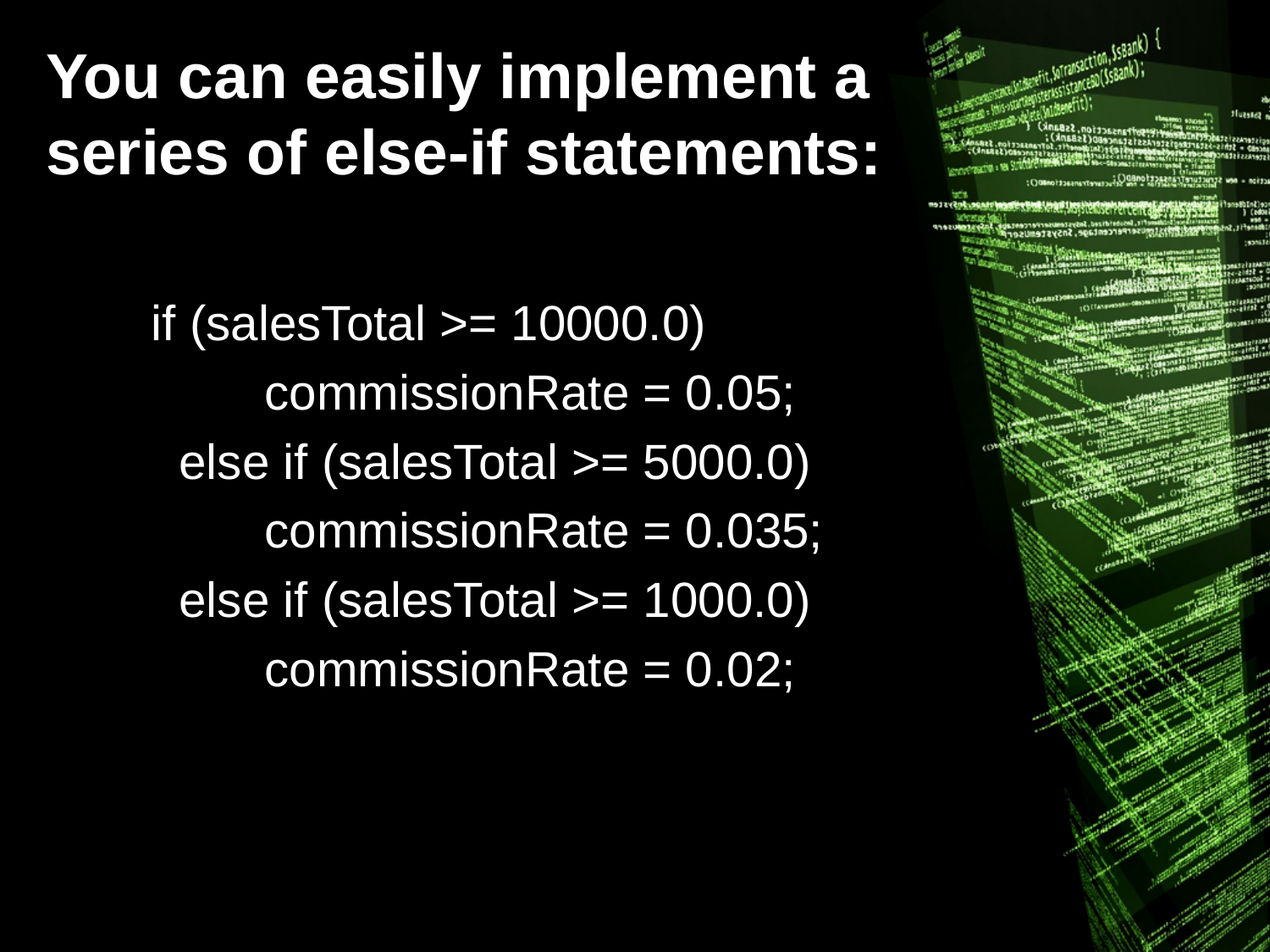

# You can easily implement a series of else-if statements:

 if (salesTotal >= 10000.0)
	commissionRate = 0.05;
   else if (salesTotal >= 5000.0)
	commissionRate = 0.035;
   else if (salesTotal >= 1000.0)
	commissionRate = 0.02;